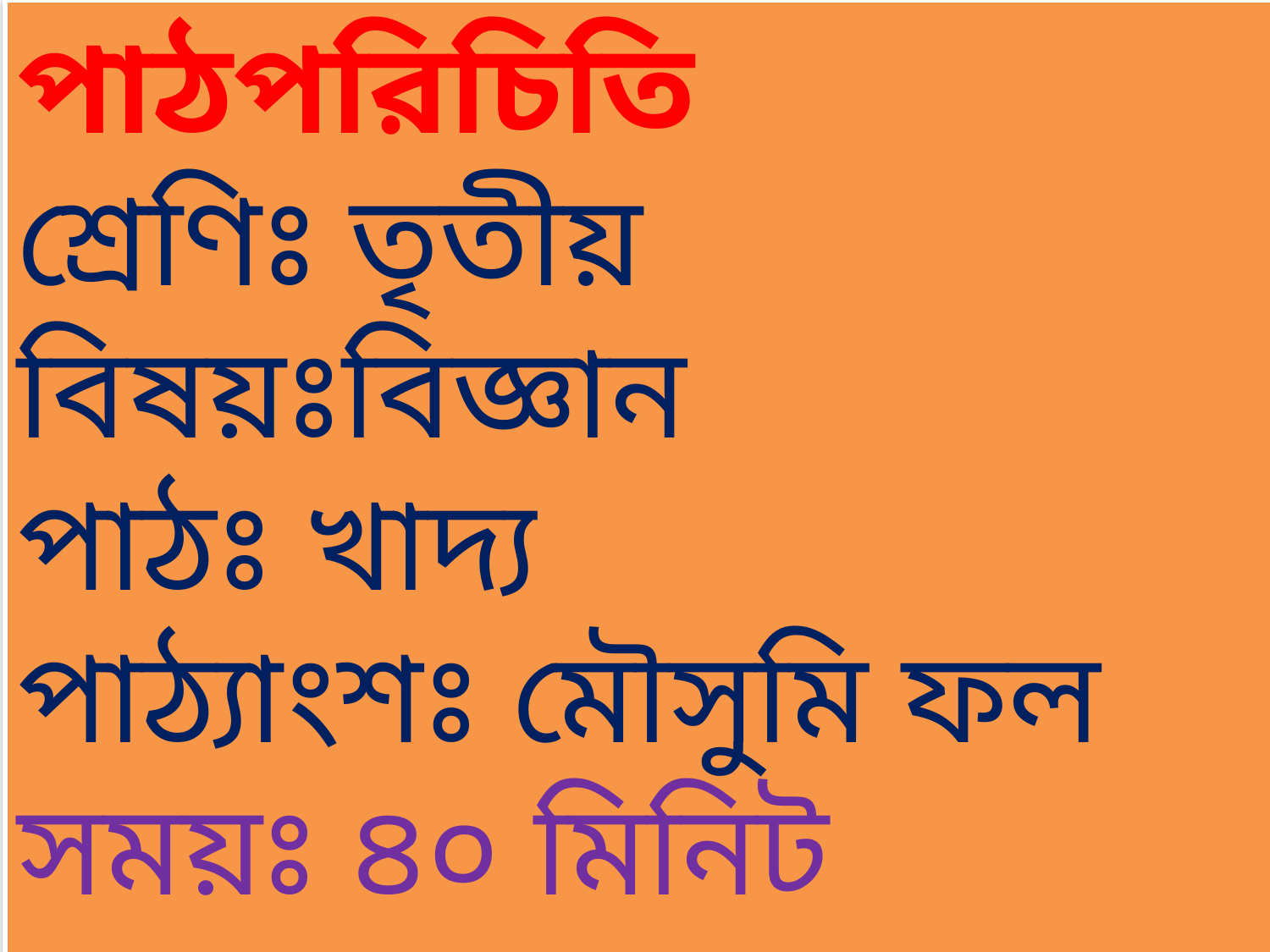

পাঠপরিচিতি
শ্রেণিঃ তৃতীয়
বিষয়ঃবিজ্ঞান
পাঠঃ খাদ্য
পাঠ্যাংশঃ মৌসুমি ফল
সময়ঃ ৪০ মিনিট